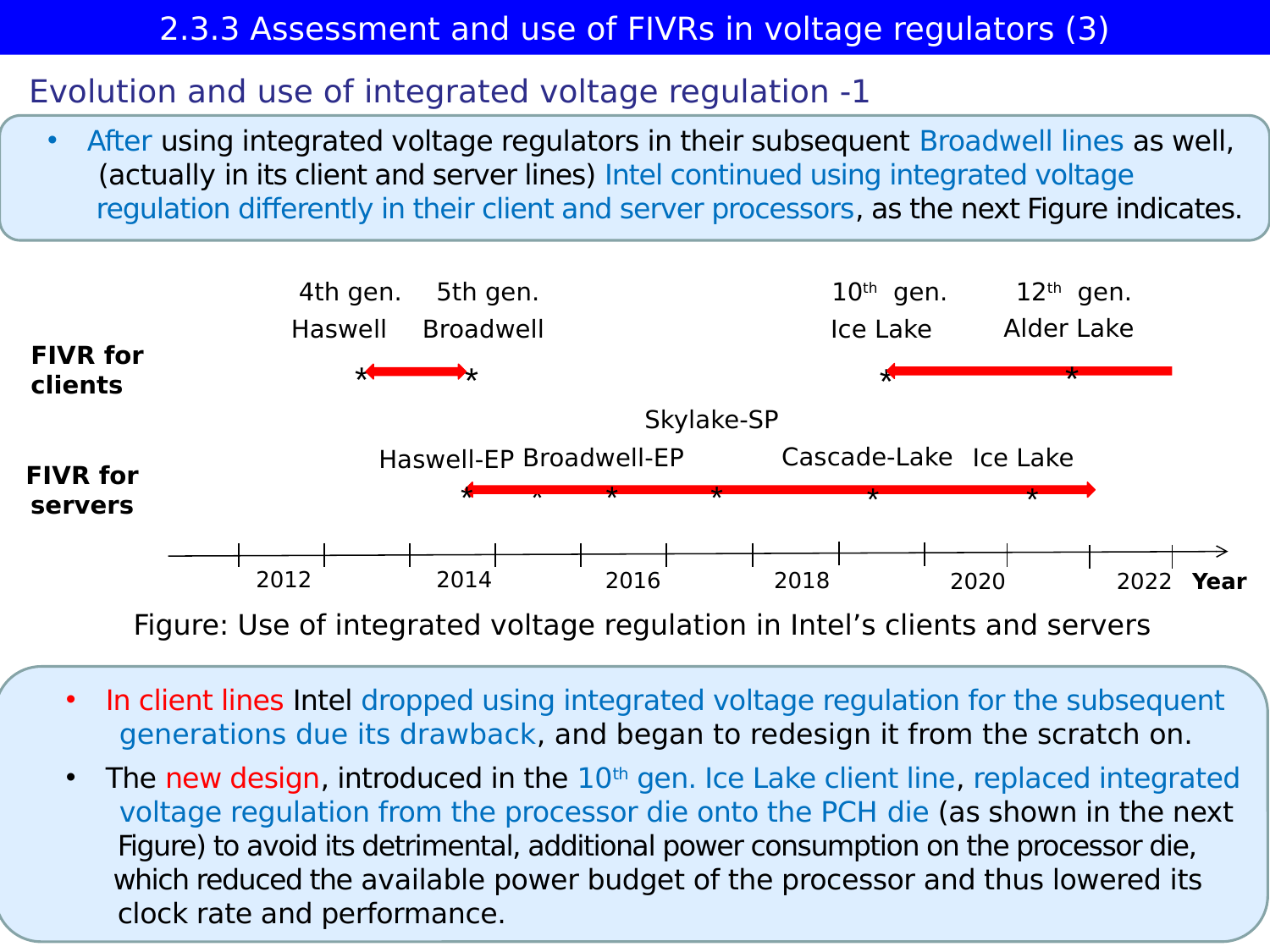

# 2.3.3 Assessment and use of FIVRs in voltage regulators (3)
Evolution and use of integrated voltage regulation -1

After using integrated voltage regulators in their subsequent Broadwell lines as well,
      (actually in its client and server lines) Intel continued using integrated voltage
      regulation differently in their client and server processors, as the next Figure indicates.
4th gen.
5th gen.
10th  gen.
12th  gen.
Alder Lake
Haswell
Broadwell
Ice Lake
FIVR for
clients
*
*

*
*

Skylake-SP
Cascade-Lake
Ice Lake
Broadwell-EP
Haswell-EP
FIVR for
servers

*
*
*
*
*
*

2012
2014
2018
2016
2020
2022
Year
Figure: Use of integrated voltage regulation in Intel’s clients and servers

In client lines Intel dropped using integrated voltage regulation for the subsequent
      generations due its drawback, and began to redesign it from the scratch on.
The new design, introduced in the 10th gen. Ice Lake client line, replaced integrated
      voltage regulation from the processor die onto the PCH die (as shown in the next
      Figure) to avoid its detrimental, additional power consumption on the processor die,
      which reduced the available power budget of the processor and thus lowered its
      clock rate and performance.